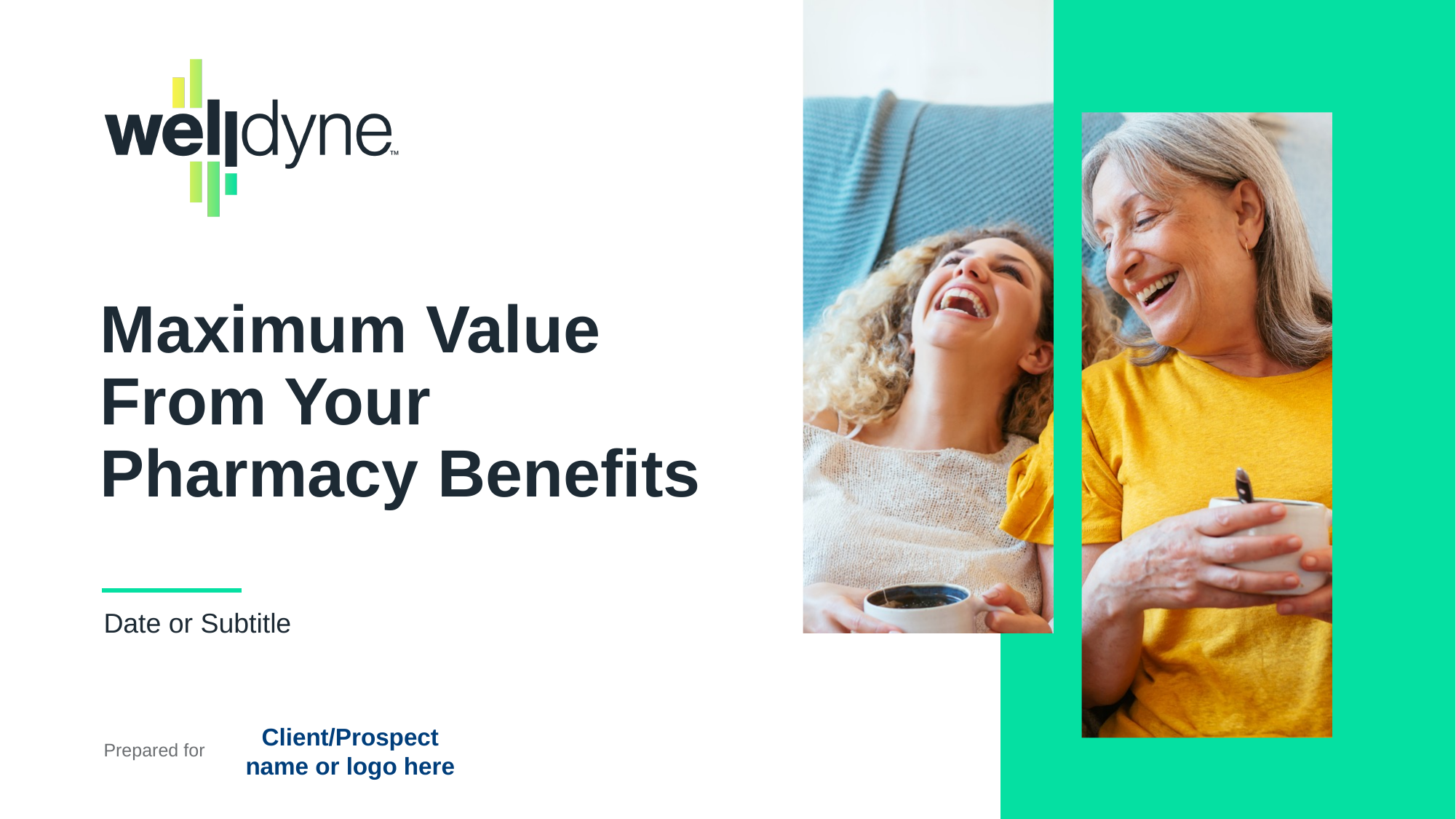

# Maximum Value From Your Pharmacy Benefits
Date or Subtitle

Client/Prospect name or logo here